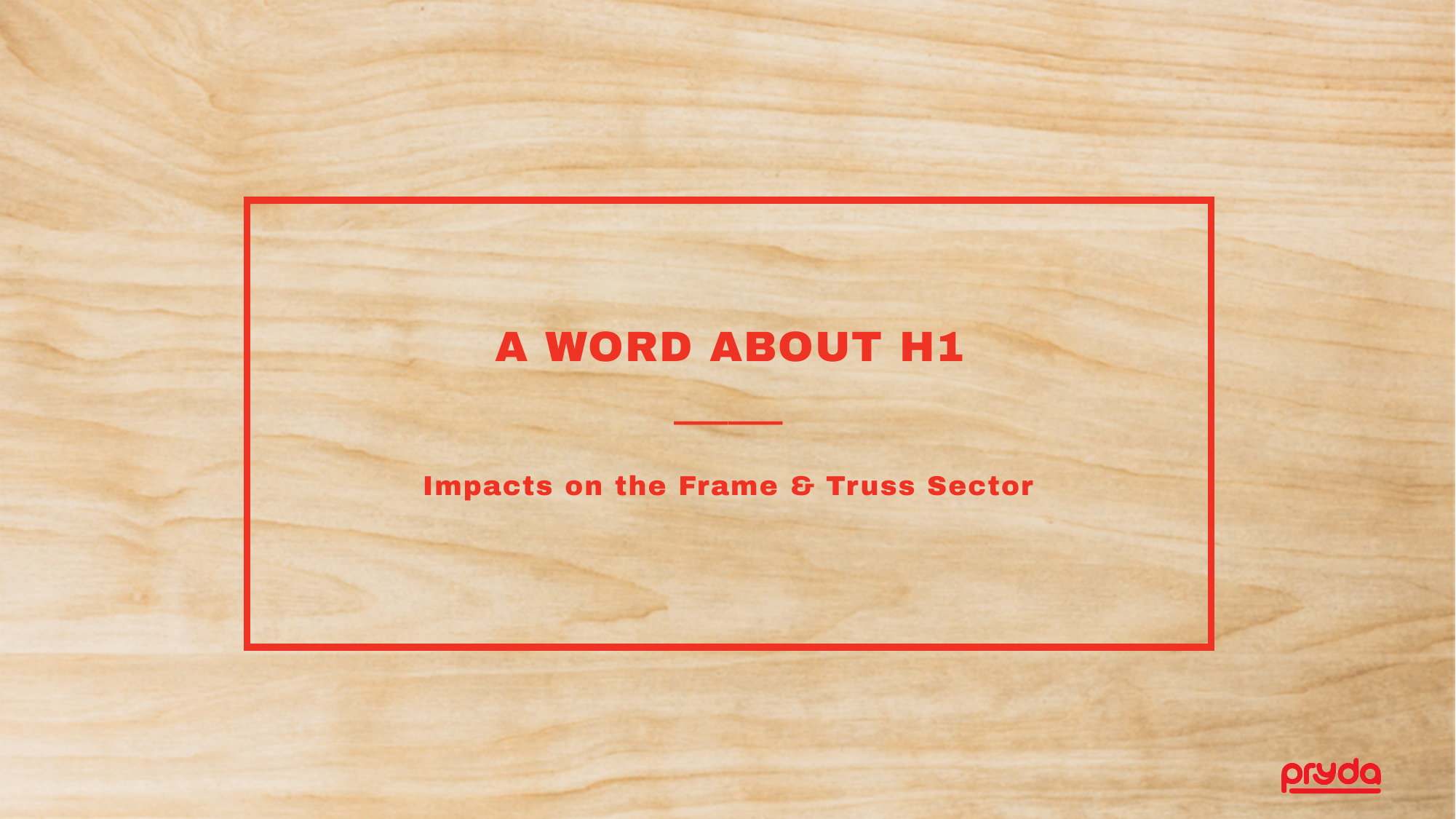

A WORD ABOUT H1
Impacts on the Frame & Truss Sector